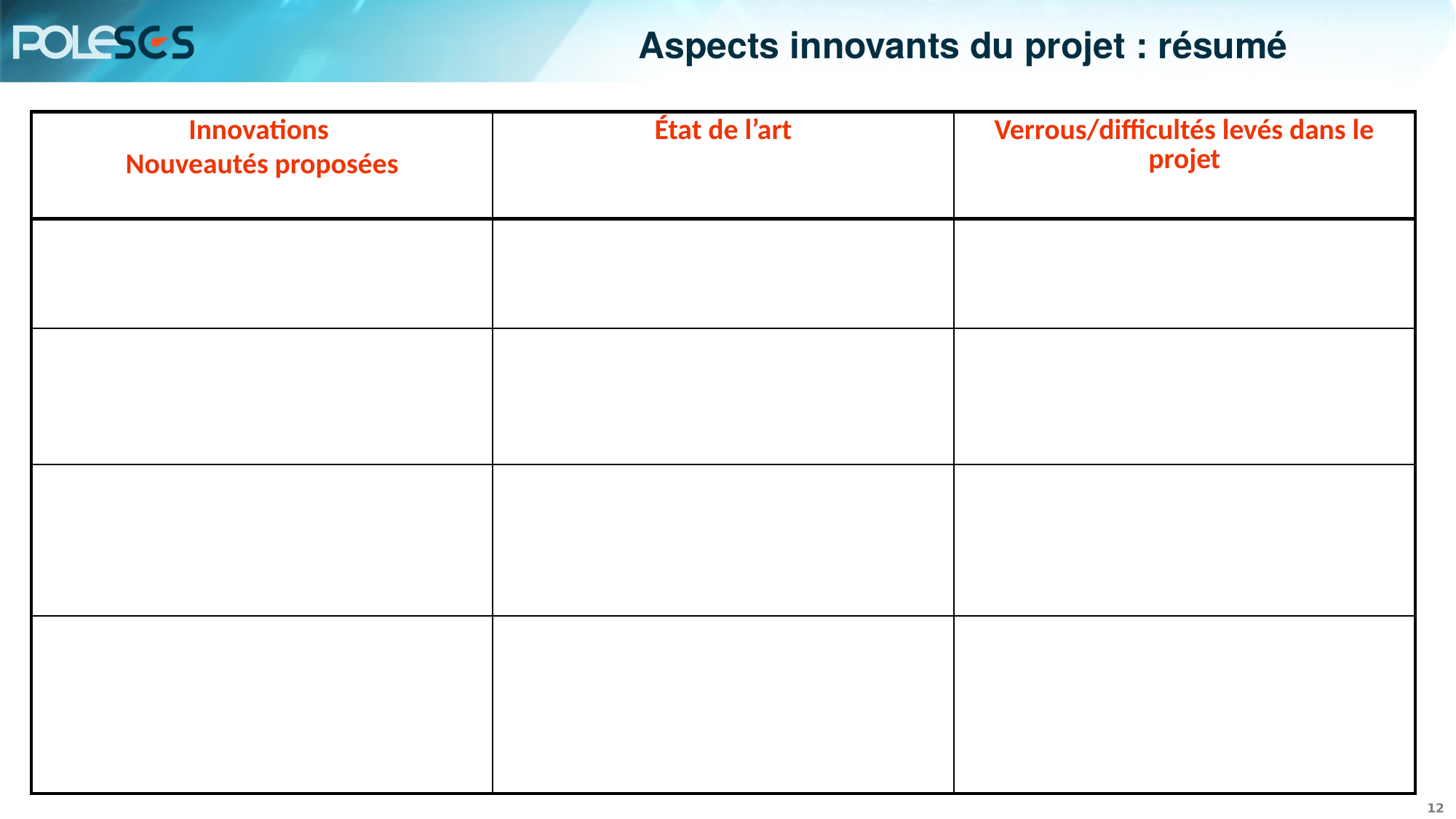

Aspects innovants du projet : résumé
| Innovations Nouveautés proposées | État de l’art | Verrous/difficultés levés dans le projet |
| --- | --- | --- |
|  |  |  |
|  |  |  |
|  |  |  |
|  |  |  |
12